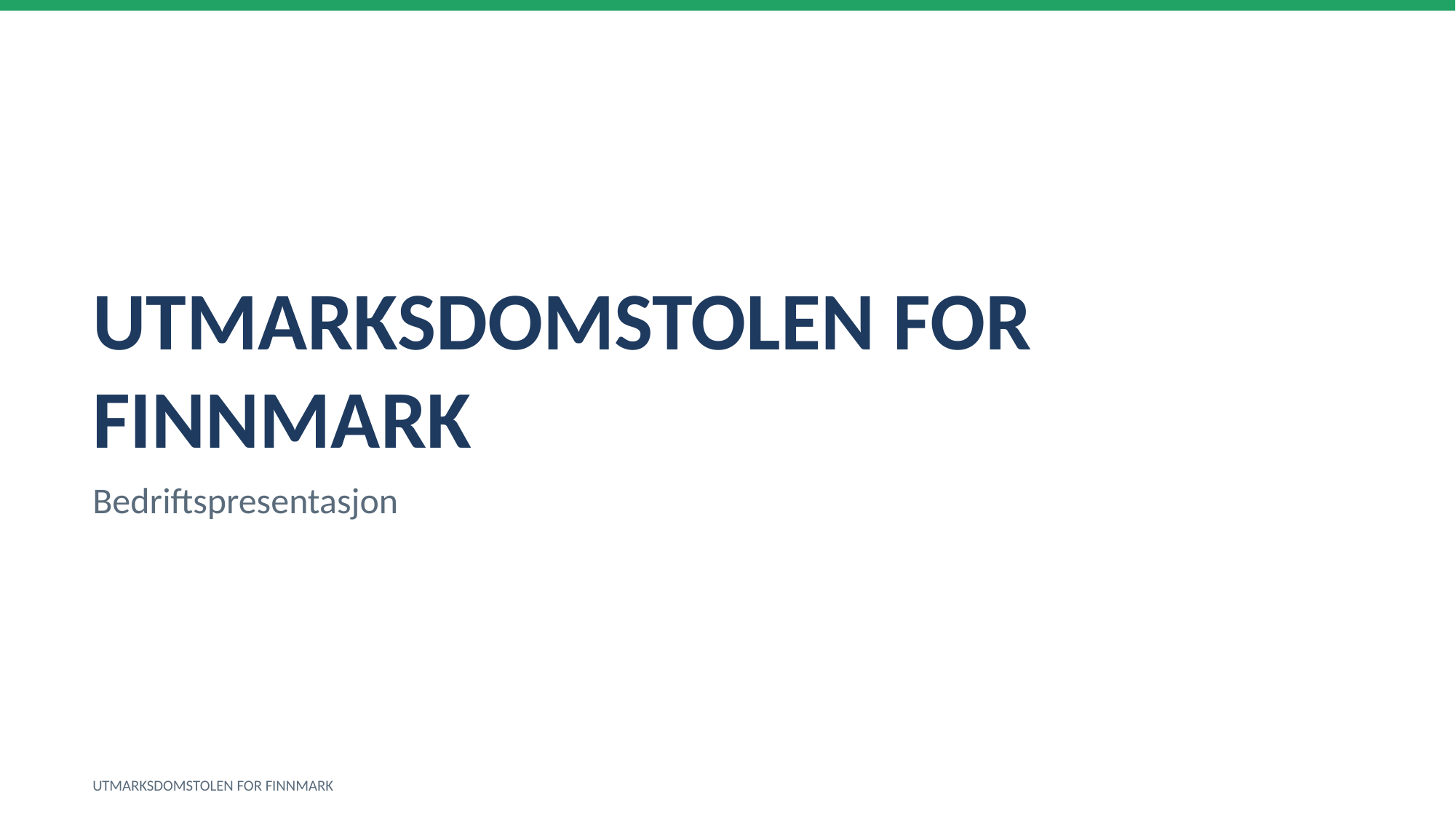

UTMARKSDOMSTOLEN FOR FINNMARK
Bedriftspresentasjon
UTMARKSDOMSTOLEN FOR FINNMARK